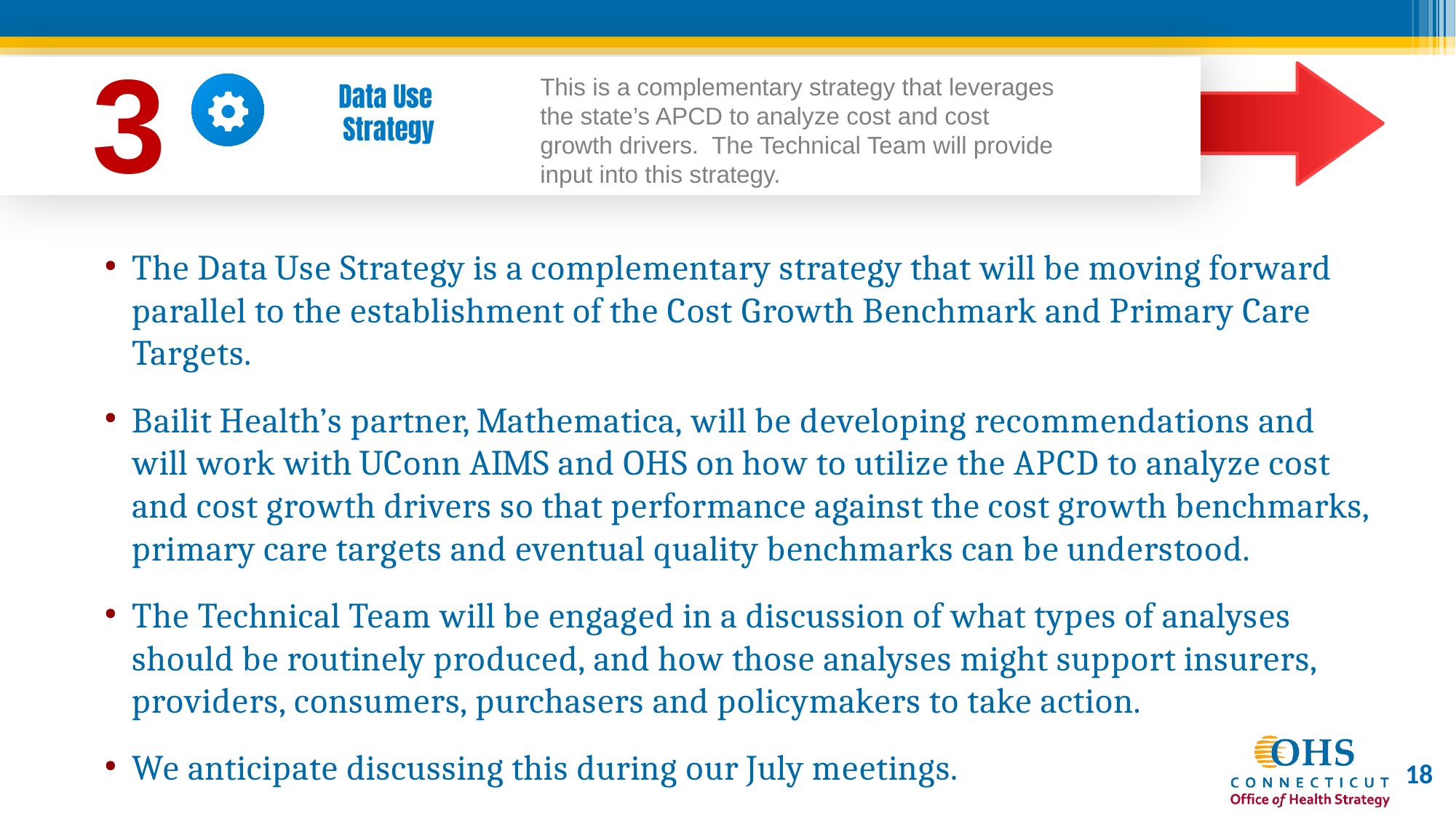

3

This is a complementary strategy that leverages the state’s APCD to analyze cost and cost growth drivers.  The Technical Team will provide input into this strategy.

Data Use
Strategy

The Data Use Strategy is a complementary strategy that will be moving forward parallel to the establishment of the Cost Growth Benchmark and Primary Care Targets.

Bailit Health’s partner, Mathematica, will be developing recommendations and will work with UConn AIMS and OHS on how to utilize the APCD to analyze cost and cost growth drivers so that performance against the cost growth benchmarks, primary care targets and eventual quality benchmarks can be understood.

The Technical Team will be engaged in a discussion of what types of analyses should be routinely produced, and how those analyses might support insurers, providers, consumers, purchasers and policymakers to take action.

We anticipate discussing this during our July meetings.
18